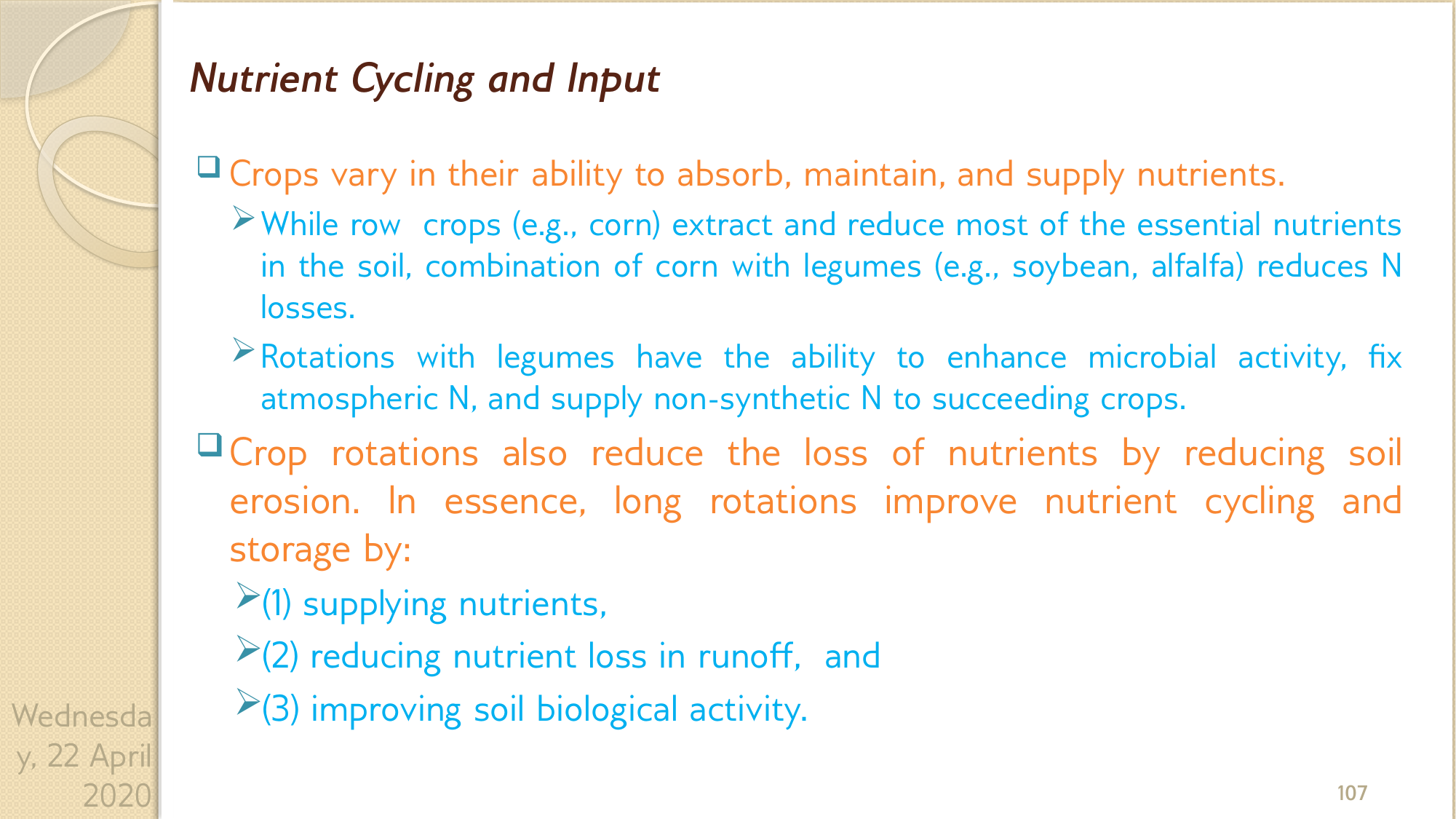

# Nutrient Cycling and Input
Crops vary in their ability to absorb, maintain, and supply nutrients.
While row  crops (e.g., corn) extract and reduce most of the essential nutrients in the soil, combination of corn with legumes (e.g., soybean, alfalfa) reduces N losses.
Rotations with legumes have the ability to enhance microbial activity, fix atmospheric N, and supply non-synthetic N to succeeding crops.
Crop rotations also reduce the loss of nutrients by reducing soil erosion. In essence, long rotations improve nutrient cycling and storage by:
(1) supplying nutrients,
(2) reducing nutrient loss in runoff,  and
(3) improving soil biological activity.

107
Wednesday, 22 April 2020